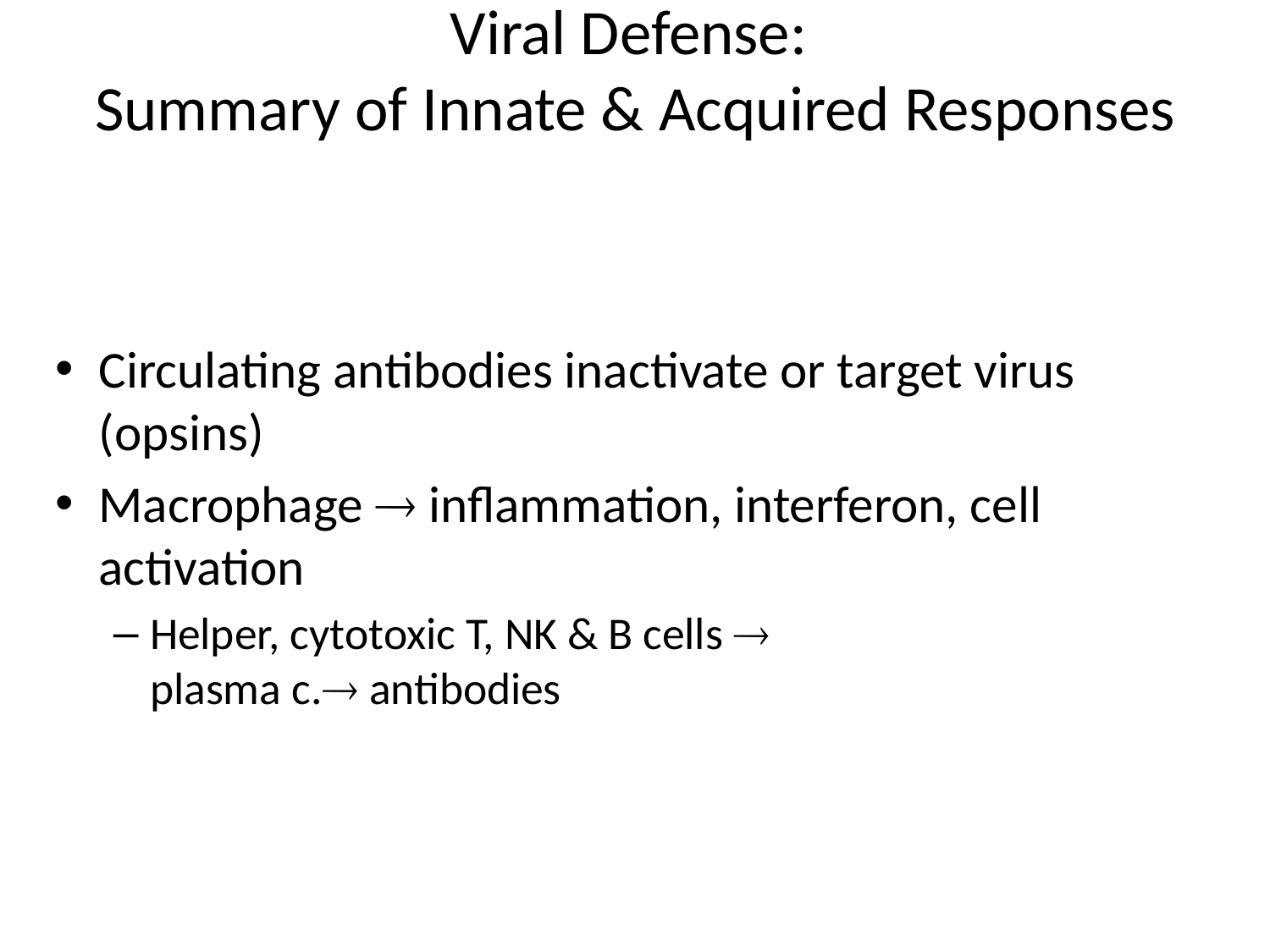

# Viral Defense: Summary of Innate & Acquired Responses
Circulating antibodies inactivate or target virus (opsins)
Macrophage → inflammation, interferon, cell activation
Helper, cytotoxic T, NK & B cells →
plasma c.→ antibodies